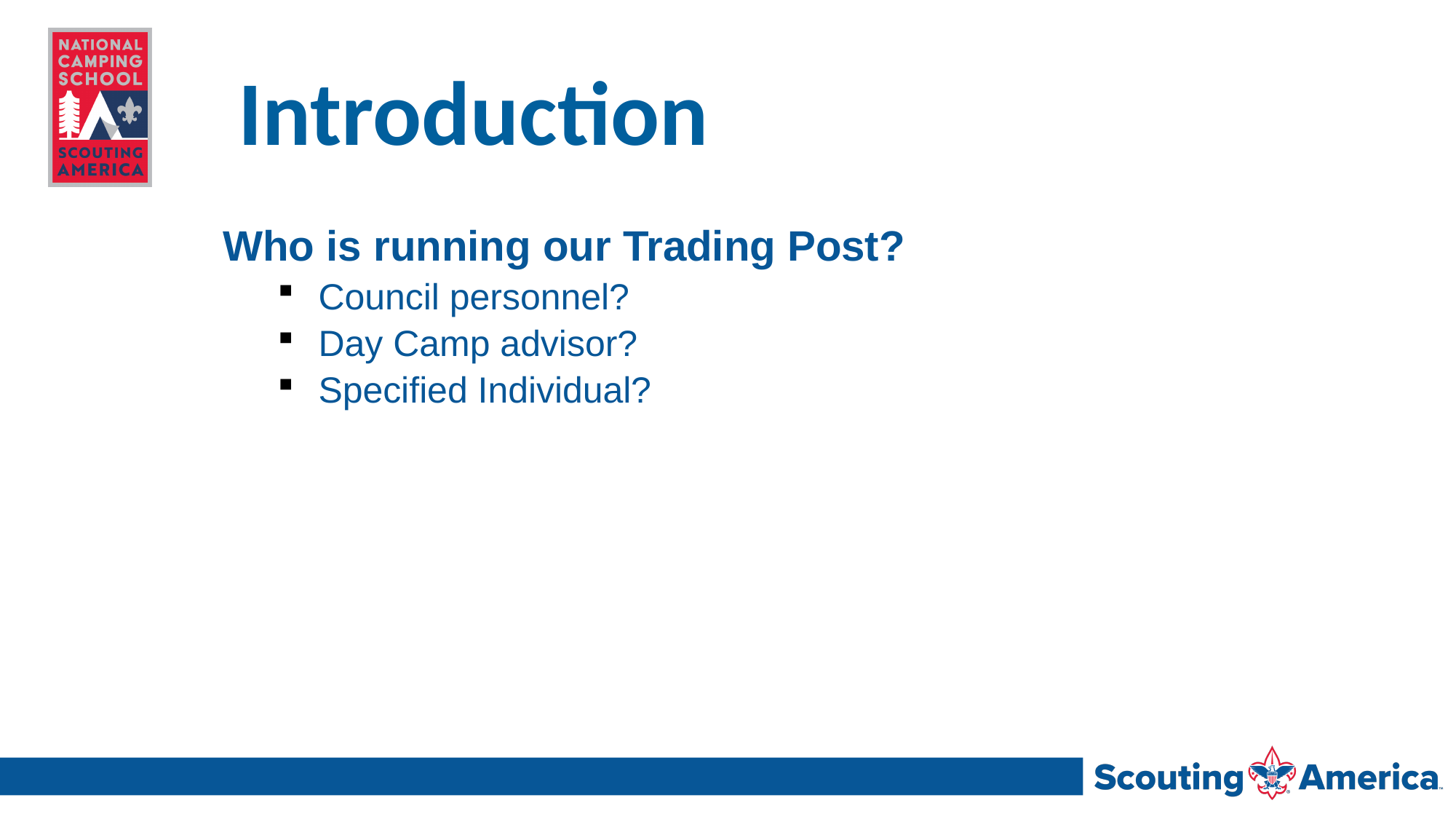

# Introduction
Who is running our Trading Post?
Council personnel?
Day Camp advisor?
Specified Individual?